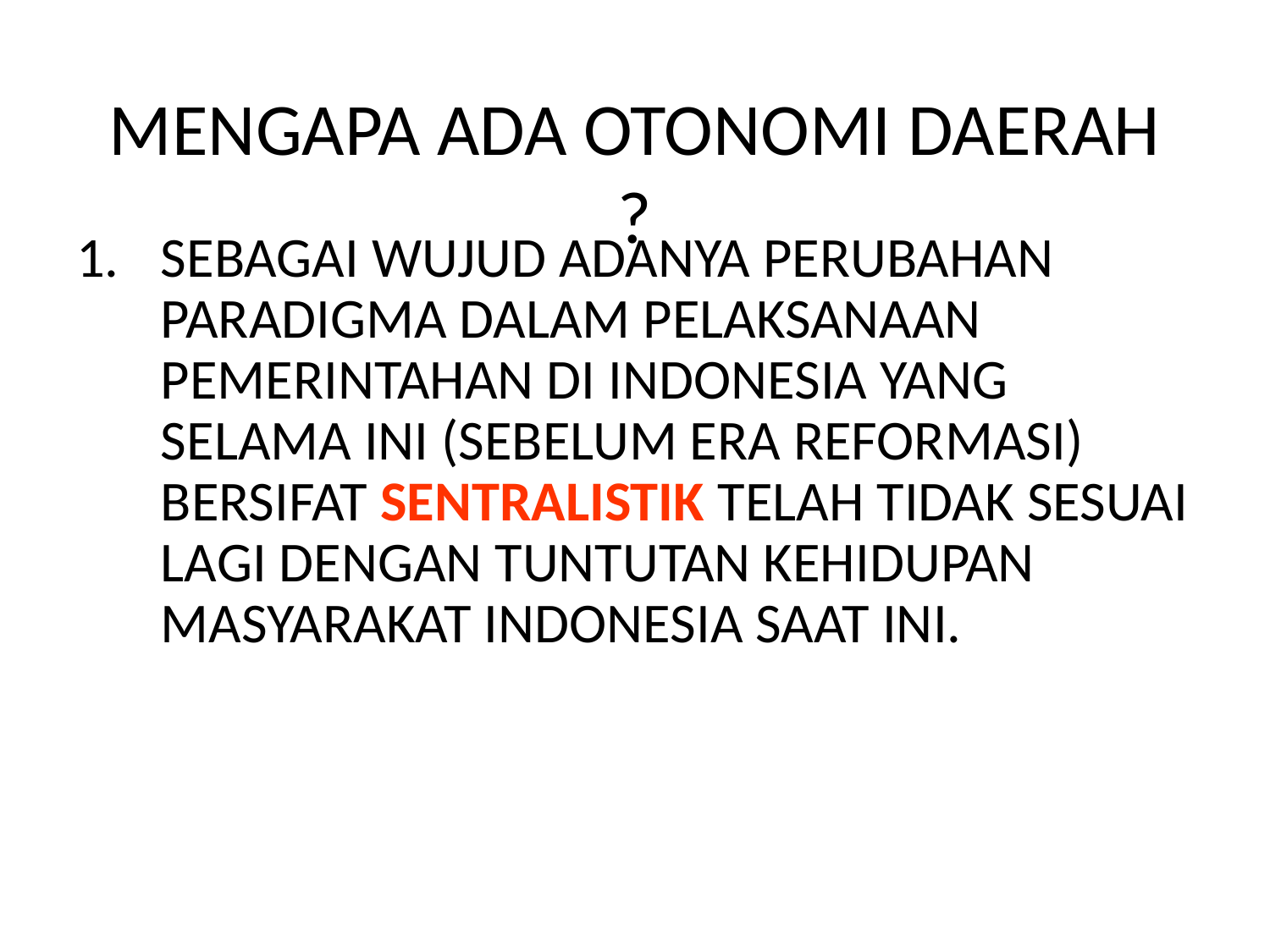

# MENGAPA ADA OTONOMI DAERAH ?
SEBAGAI WUJUD ADANYA PERUBAHAN PARADIGMA DALAM PELAKSANAAN PEMERINTAHAN DI INDONESIA YANG SELAMA INI (SEBELUM ERA REFORMASI) BERSIFAT SENTRALISTIK TELAH TIDAK SESUAI LAGI DENGAN TUNTUTAN KEHIDUPAN MASYARAKAT INDONESIA SAAT INI.